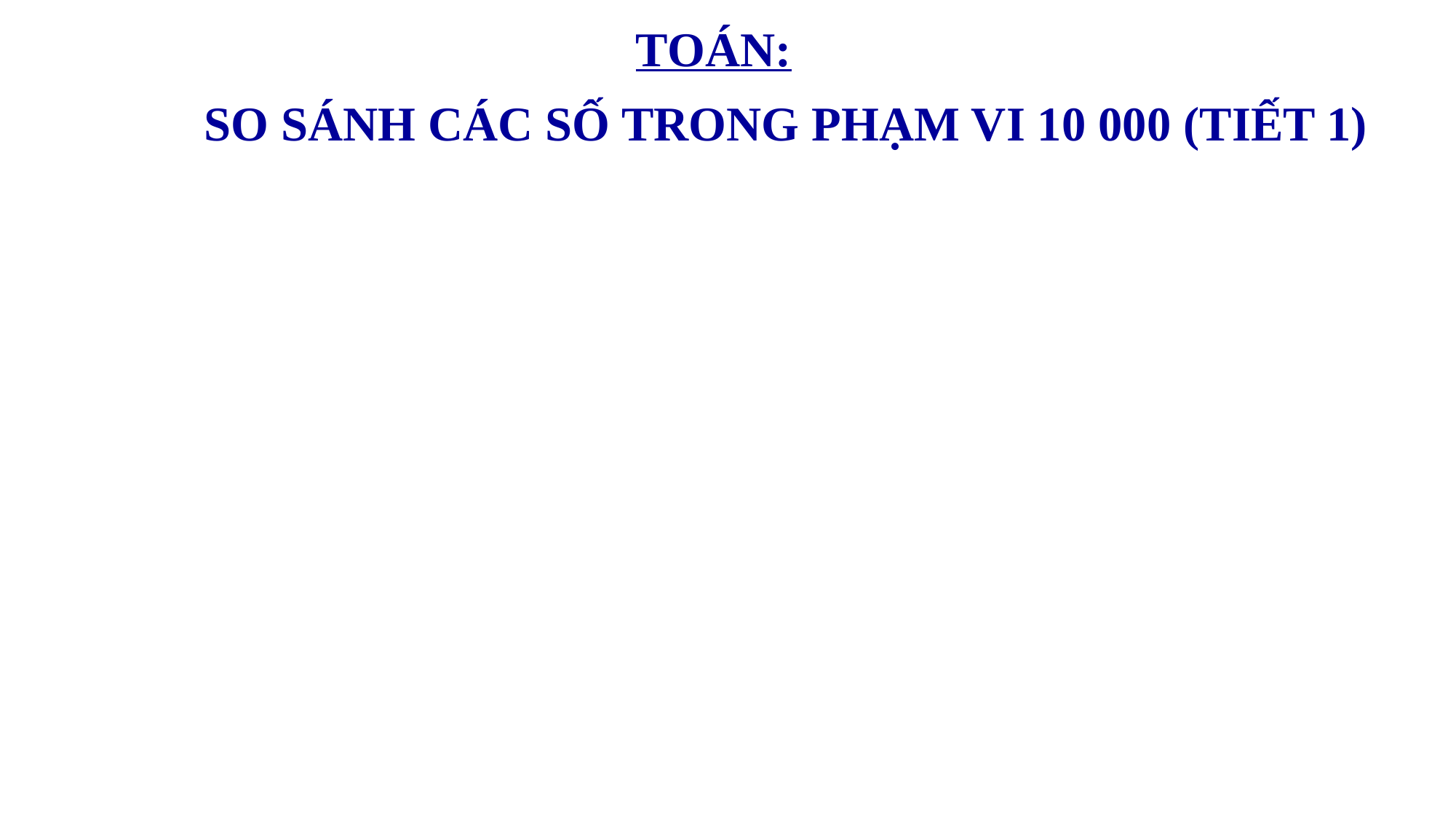

TOÁN:
SO SÁNH CÁC SỐ TRONG PHẠM VI 10 000 (TIẾT 1)